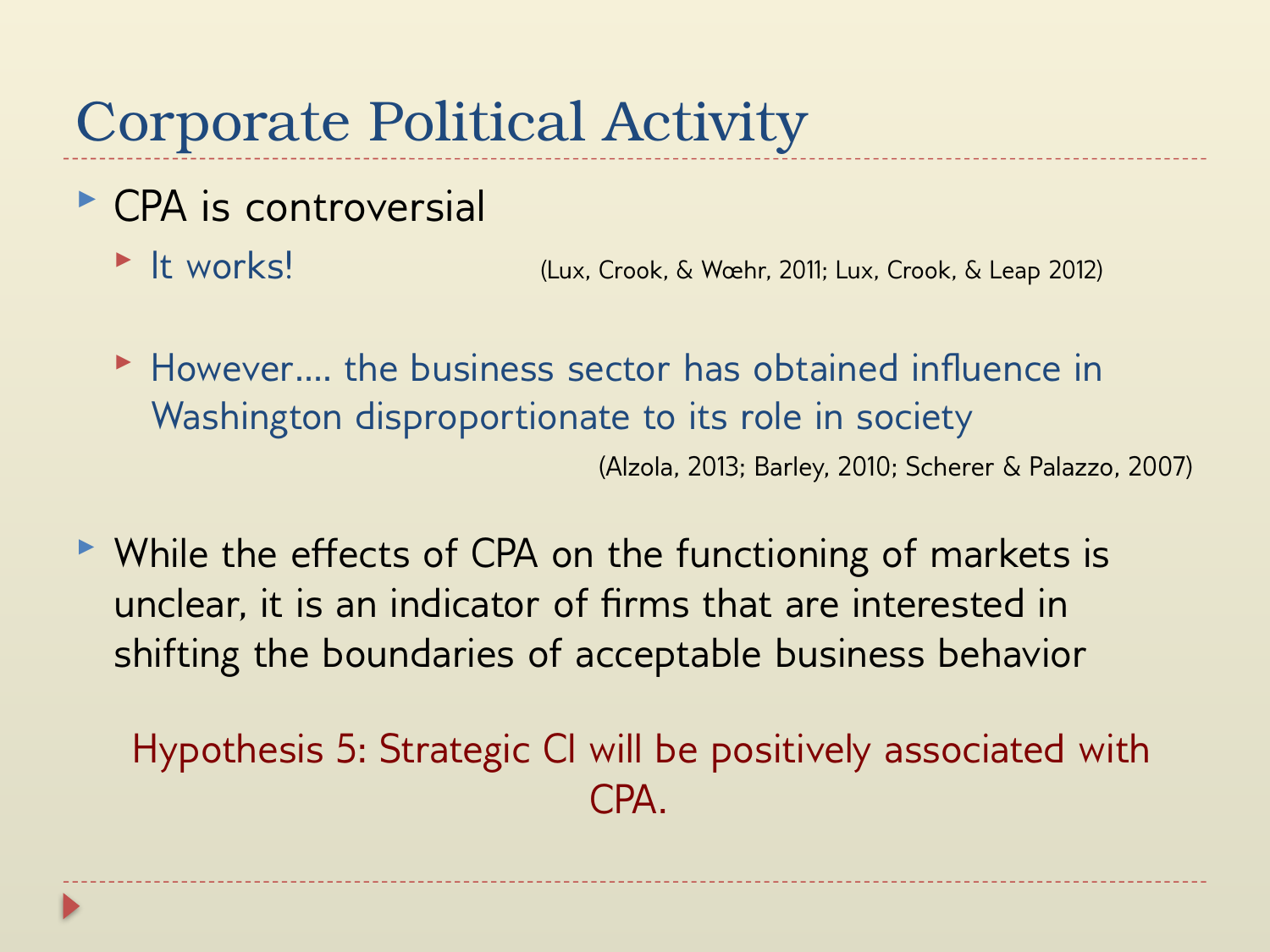

# Corporate Political Activity
CPA is controversial
It works! 	      		 (Lux, Crook, & Woehr, 2011; Lux, Crook, & Leap 2012)

However…. the business sector has obtained influence in Washington disproportionate to its role in society
(Alzola, 2013; Barley, 2010; Scherer & Palazzo, 2007)

While the effects of CPA on the functioning of markets is unclear, it is an indicator of firms that are interested in shifting the boundaries of acceptable business behavior

 Hypothesis 5: Strategic CI will be positively associated with CPA.